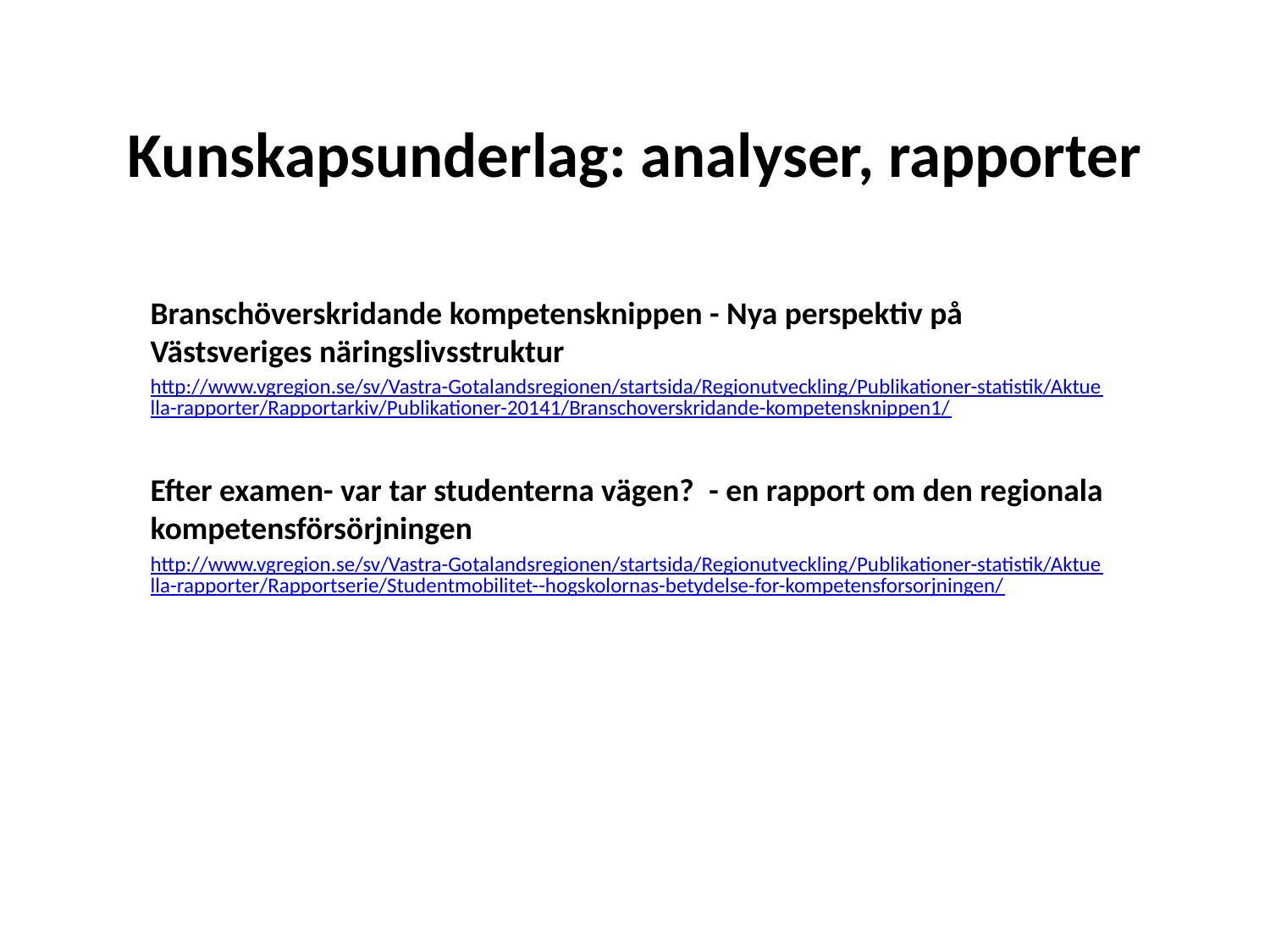

# Kunskapsunderlag: analyser, rapporter
Branschöverskridande kompetensknippen - Nya perspektiv på Västsveriges näringslivsstruktur
http://www.vgregion.se/sv/Vastra-Gotalandsregionen/startsida/Regionutveckling/Publikationer-statistik/Aktuella-rapporter/Rapportarkiv/Publikationer-20141/Branschoverskridande-kompetensknippen1/

Efter examen- var tar studenterna vägen?  - en rapport om den regionala kompetensförsörjningen
http://www.vgregion.se/sv/Vastra-Gotalandsregionen/startsida/Regionutveckling/Publikationer-statistik/Aktuella-rapporter/Rapportserie/Studentmobilitet--hogskolornas-betydelse-for-kompetensforsorjningen/

Kompetensplattform Västra Götaland